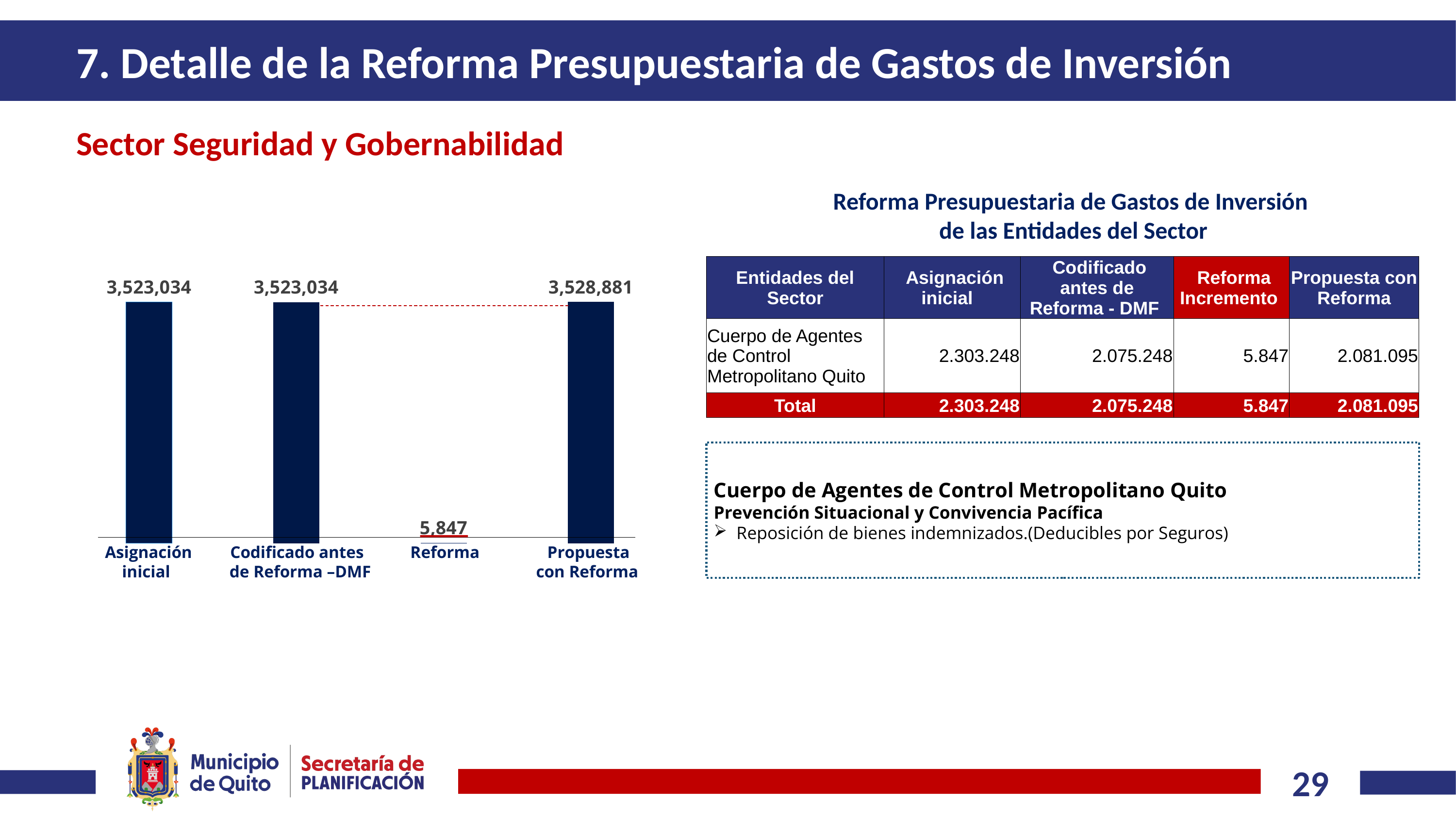

# 7. Detalle de la Reforma Presupuestaria de Gastos de Inversión
Sector Seguridad y Gobernabilidad
Reforma Presupuestaria de Gastos de Inversión
de las Entidades del Sector
| Entidades del Sector | Asignación inicial | Codificado antes de Reforma - DMF | Reforma Incremento | Propuesta con Reforma |
| --- | --- | --- | --- | --- |
| Cuerpo de Agentes de Control Metropolitano Quito | 2.303.248 | 2.075.248 | 5.847 | 2.081.095 |
| Total | 2.303.248 | 2.075.248 | 5.847 | 2.081.095 |

### Chart

| Category |  |
|---|---|
|  Asignación inicial   | 3523034.0 |
|  Codificado  | 3523034.0 |
|  Reforma  | 5847.0 |
|  Nuevo Codificado  | 3528881.0 |
Cuerpo de Agentes de Control Metropolitano Quito
Prevención Situacional y Convivencia Pacífica
Reposición de bienes indemnizados.(Deducibles por Seguros)

Asignación         Codificado antes           Reforma                Propuesta
    inicial              de Reforma –DMF                                       con Reforma